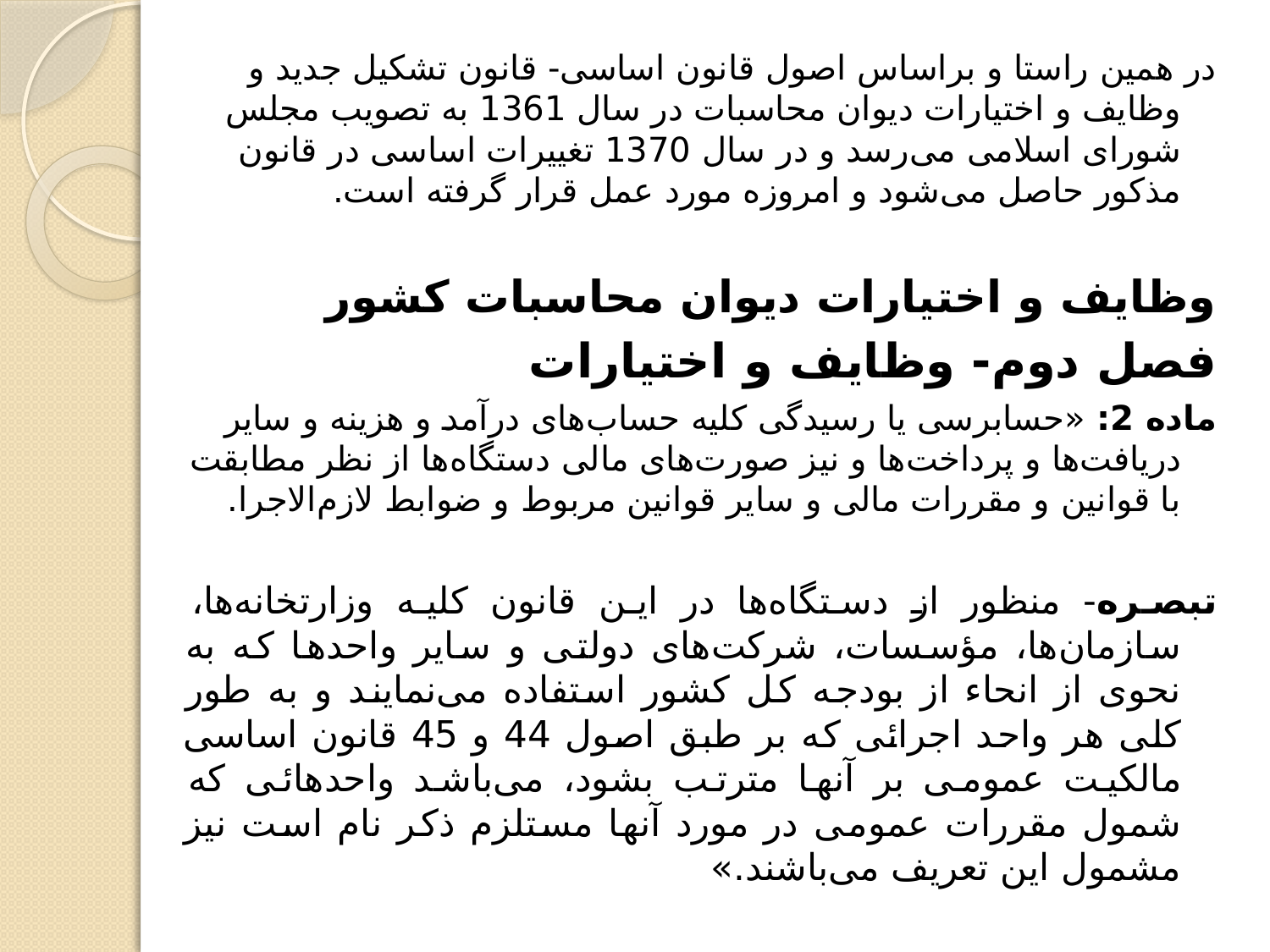

در همین راستا و براساس اصول قانون اساسی- قانون تشکیل جدید و وظایف و اختیارات دیوان محاسبات در سال 1361 به تصویب مجلس شورای اسلامی می‌رسد و در سال 1370 تغییرات اساسی در قانون مذکور حاصل می‌شود و امروزه مورد عمل قرار گرفته است.

وظایف و اختیارات دیوان محاسبات کشور
فصل دوم- وظایف و اختیارات
ماده 2: «حسابرسی یا رسیدگی کلیه حساب‌های درآمد و هزینه و سایر دریافت‌ها و پرداخت‌ها و نیز صورت‌های مالی دستگاه‌ها از نظر مطابقت با قوانین و مقررات مالی و سایر قوانین مربوط و ضوابط لازم‌الاجرا.

تبصره- منظور از دستگاه‌ها در این قانون کلیه وزارتخانه‌ها، سازمان‌ها، مؤسسات، شرکت‌های دولتی و سایر واحدها که به نحوی از انحاء از بودجه کل کشور استفاده می‌نمایند و به طور کلی هر واحد اجرائی که بر طبق اصول 44 و 45 قانون اساسی مالکیت عمومی بر آنها مترتب بشود، می‌باشد واحدهائی که شمول مقررات عمومی در مورد آنها مستلزم ذکر نام است نیز مشمول این تعریف می‌باشند.»